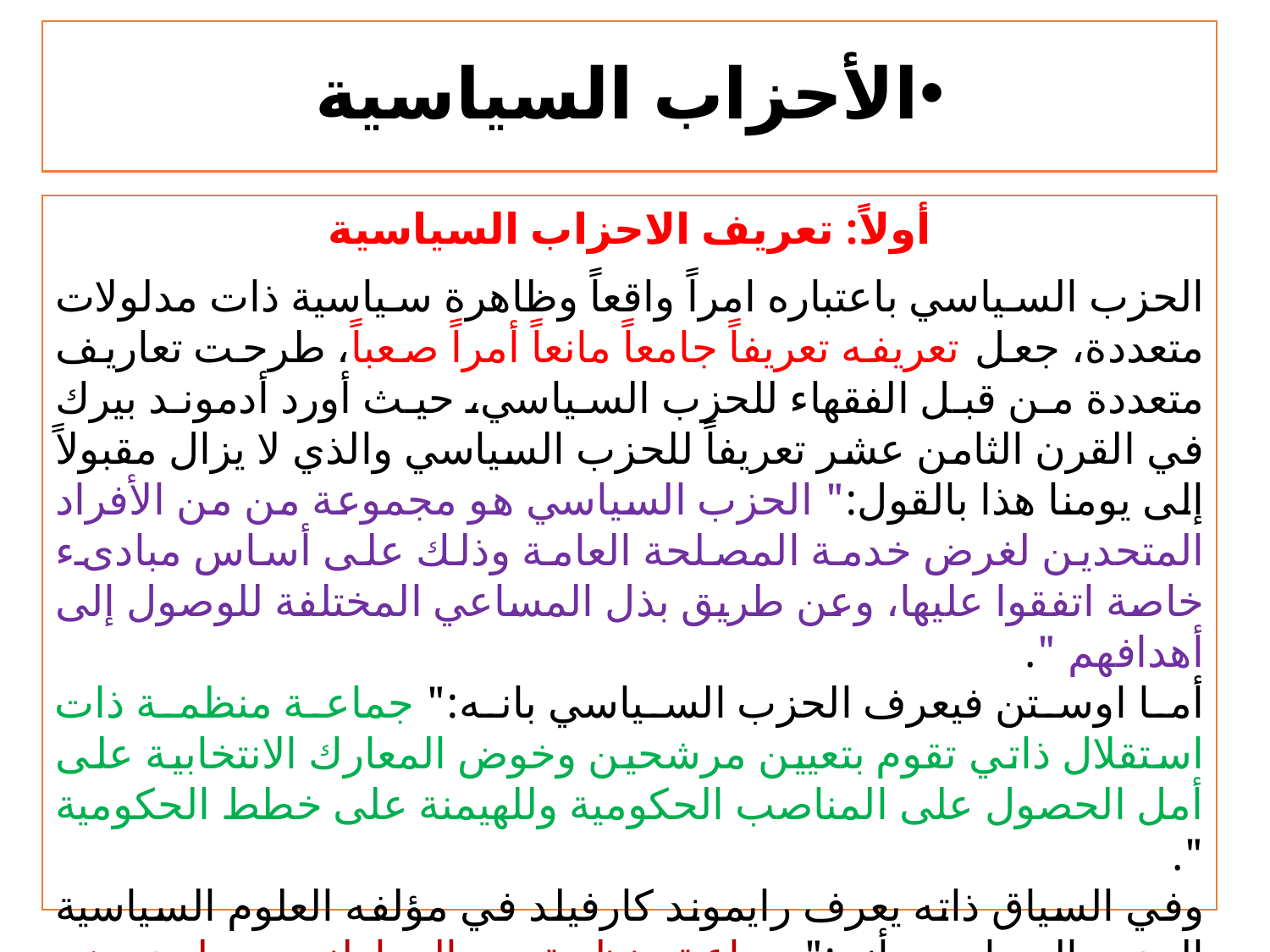

# الأحزاب السياسية
أولاً: تعريف الاحزاب السياسية

	الحزب السياسي باعتباره امراً واقعاً وظاهرة سياسية ذات مدلولات متعددة، جعل تعريفه تعريفاً جامعاً مانعاً أمراً صعباً، طرحت تعاريف متعددة من قبل الفقهاء للحزب السياسي، حيث أورد أدموند بيرك في القرن الثامن عشر تعريفاً للحزب السياسي والذي لا يزال مقبولاً إلى يومنا هذا بالقول:" الحزب السياسي هو مجموعة من من الأفراد المتحدين لغرض خدمة المصلحة العامة وذلك على أساس مبادىء خاصة اتفقوا عليها، وعن طريق بذل المساعي المختلفة للوصول إلى أهدافهم ".
أما اوستن فيعرف الحزب السياسي بانه:" جماعة منظمة ذات استقلال ذاتي تقوم بتعيين مرشحين وخوض المعارك الانتخابية على أمل الحصول على المناصب الحكومية وللهيمنة على خطط الحكومية ".
وفي السياق ذاته يعرف رايموند كارفيلد في مؤلفه العلوم السياسية الحزب السياسي بأنه:" جماعة منظمة من المواطنين يعملون وهم وحدة سياسية ويهدفون إلى السيطرة على الحكومة وتنفيذ خططه وسياسته العامة، بإستخدام قوته الانتخابية ".